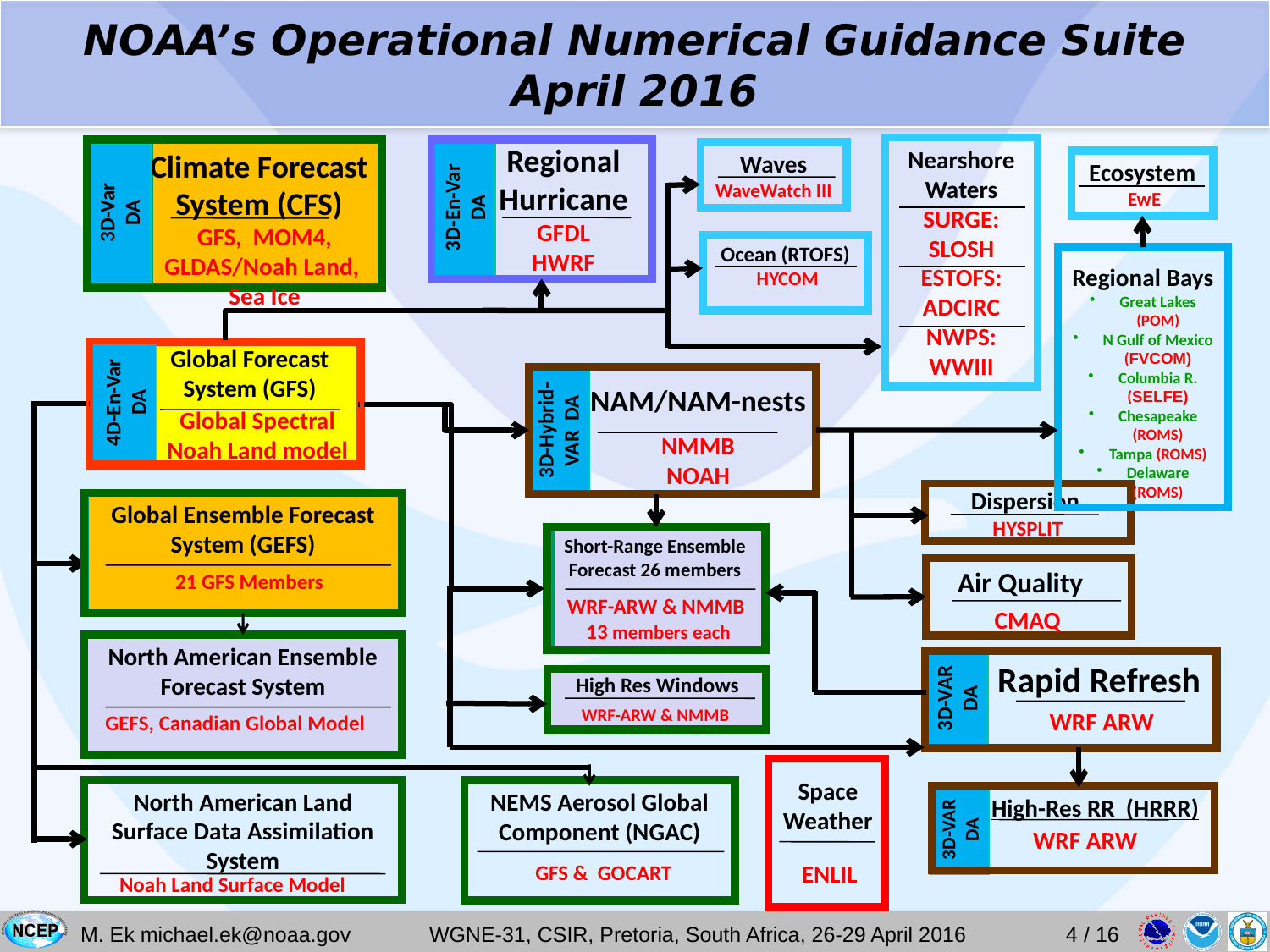

NOAA’s Operational Numerical Guidance Suite
April 2016
Regional Hurricane GFDL
HWRF
Nearshore Waters
SURGE: SLOSH
ESTOFS: ADCIRC
NWPS:
WWIII

Climate Forecast
System (CFS)

Waves
WaveWatch III
Ecosystem
 EwE
3D-En-Var
DA

3D-Var
DA
GFS,  MOM4, GLDAS/Noah Land,  Sea Ice

Ocean (RTOFS)
 HYCOM

Regional Bays
Great Lakes (POM)
N Gulf of Mexico (FVCOM)
Columbia R. (SELFE)
Chesapeake (ROMS)
Tampa (ROMS)
Delaware (ROMS)
Global Forecast System (GFS)

NAM/NAM-nests

NMMB
NOAH
3D-Hybrid-VAR  DA

4D-En-Var
DA
Global Spectral
Noah Land model

Dispersion
 HYSPLIT

Global Ensemble Forecast System (GEFS)

Short-Range Ensemble Forecast 26 members

Air Quality
CMAQ

21 GFS Members

WRF-ARW & NMMB
13 members each

North American Ensemble Forecast System
GEFS, Canadian Global Model

       Rapid Refresh

High Res Windows

3D-VAR
DA

WRF-ARW & NMMB

WRF ARW

Space
Weather
North American Land Surface Data Assimilation System
NEMS Aerosol Global Component (NGAC)
        High-Res RR  (HRRR)

3D-VAR
DA
WRF ARW

ENLIL
GFS &  GOCART
Noah Land Surface Model